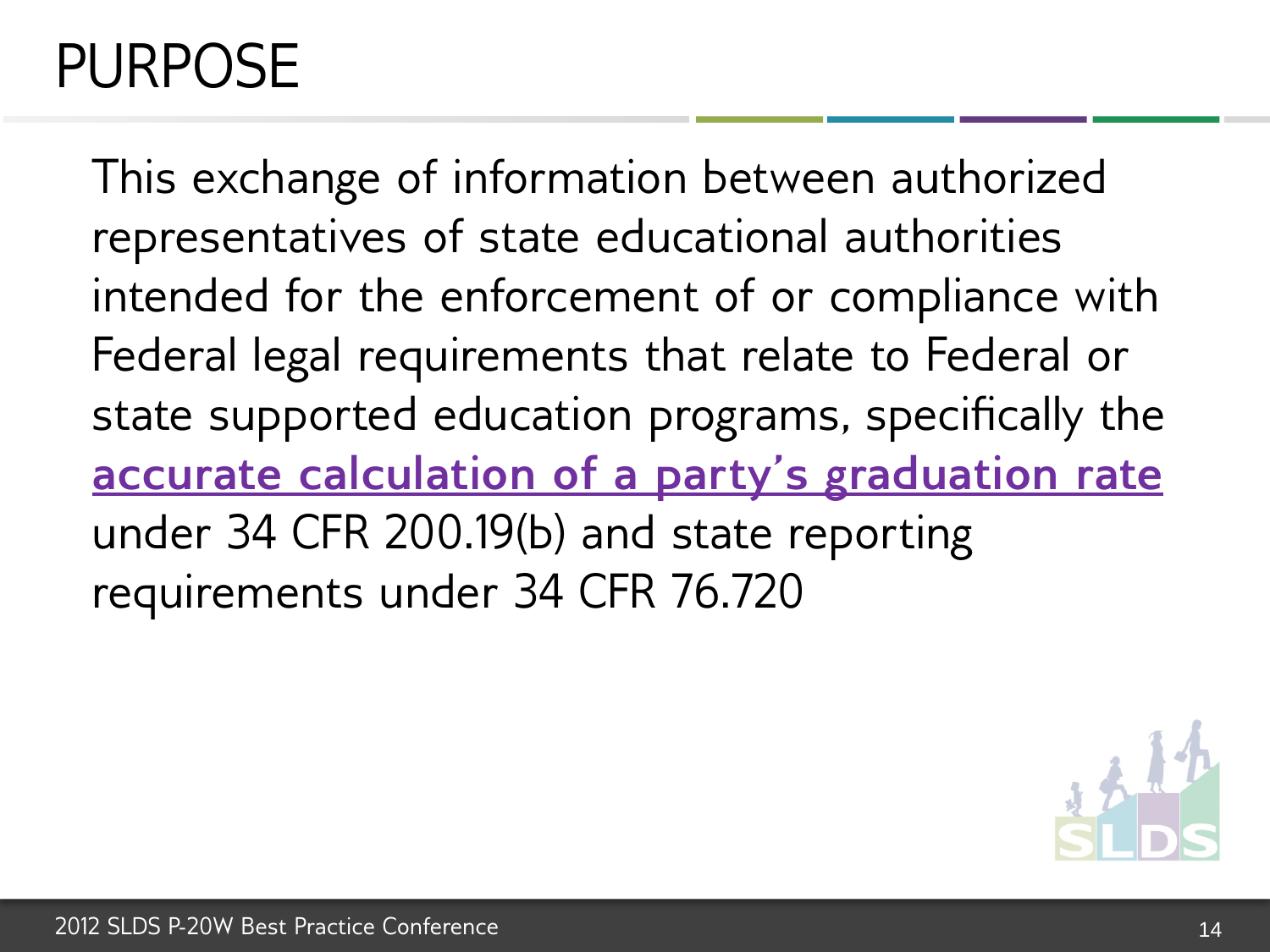

# Purpose
This exchange of information between authorized representatives of state educational authorities intended for the enforcement of or compliance with Federal legal requirements that relate to Federal or state supported education programs, specifically the accurate calculation of a party’s graduation rate under 34 CFR 200.19(b) and state reporting requirements under 34 CFR 76.720
14